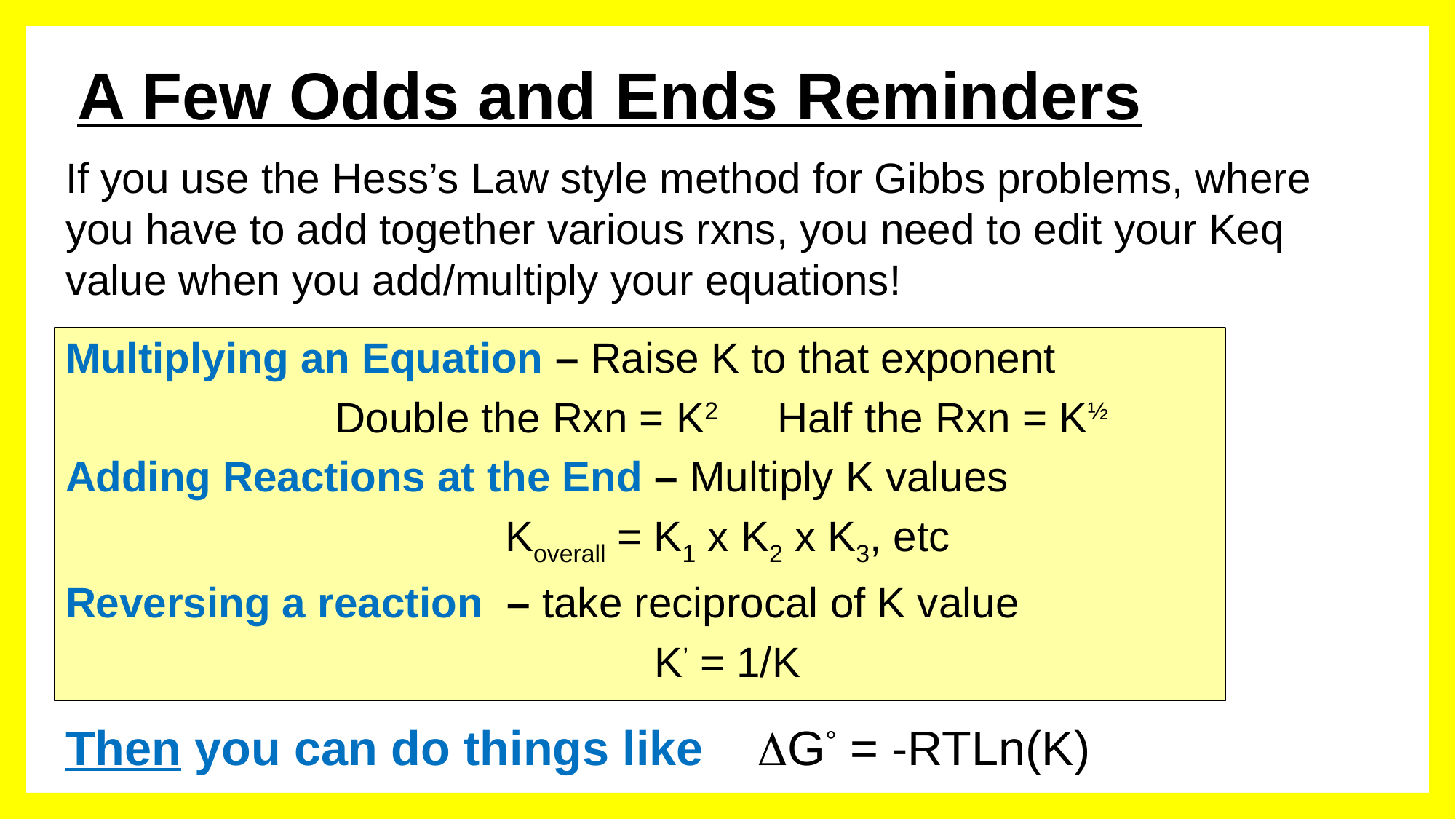

# A Few Odds and Ends Reminders
If you use the Hess’s Law style method for Gibbs problems, where you have to add together various rxns, you need to edit your Keq value when you add/multiply your equations!
Multiplying an Equation – Raise K to that exponent
Double the Rxn = K2     Half the Rxn = K½
Adding Reactions at the End – Multiply K values
Koverall = K1 x K2 x K3, etc
Reversing a reaction  – take reciprocal of K value
K’ = 1/K

Then you can do things like    ΔG° = -RTLn(K)